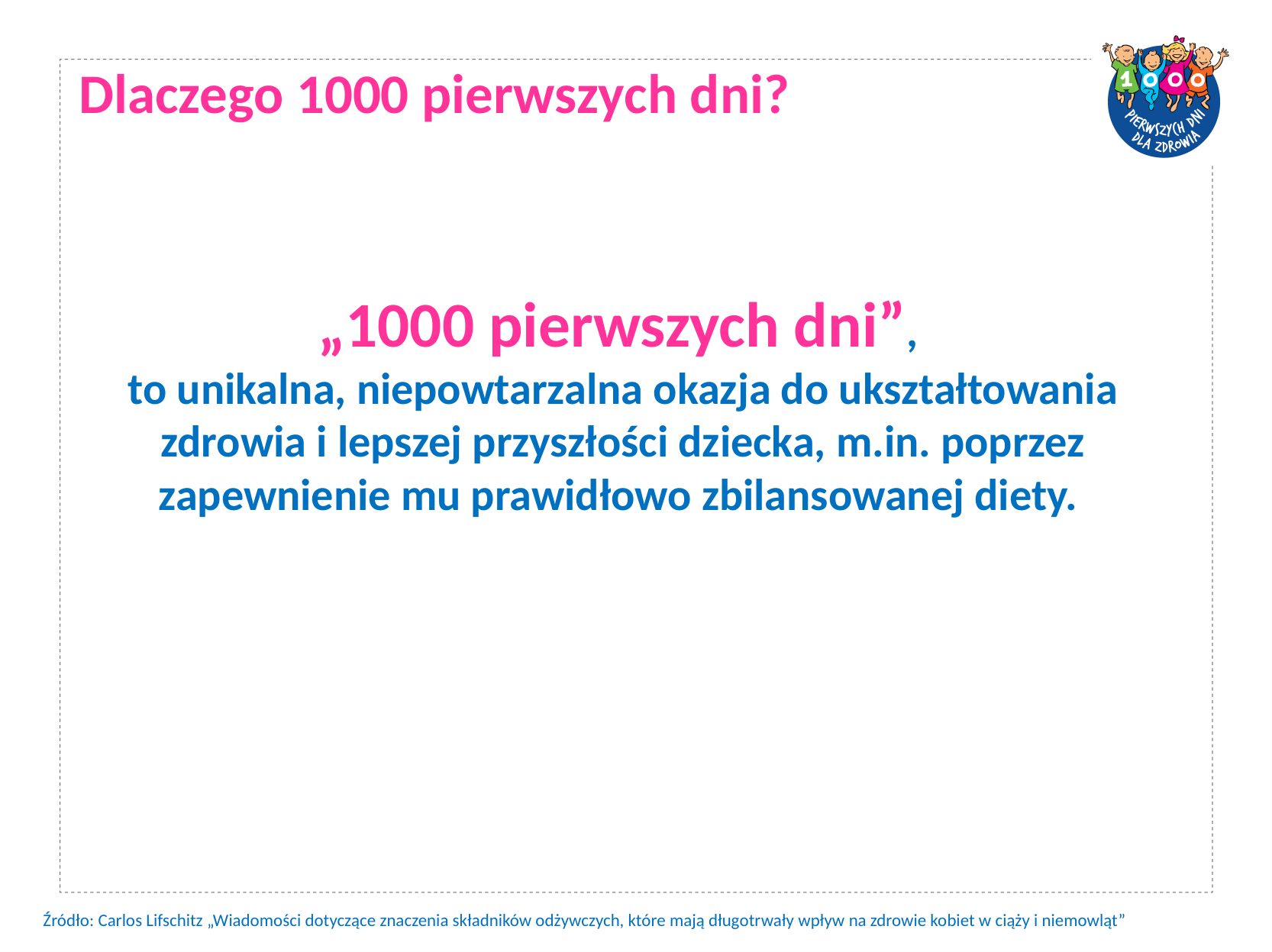

Dlaczego 1000 pierwszych dni?
„1000 pierwszych dni”,
to unikalna, niepowtarzalna okazja do ukształtowania zdrowia i lepszej przyszłości dziecka, m.in. poprzez zapewnienie mu prawidłowo zbilansowanej diety.
Źródło: Carlos Lifschitz „Wiadomości dotyczące znaczenia składników odżywczych, które mają długotrwały wpływ na zdrowie kobiet w ciąży i niemowląt”